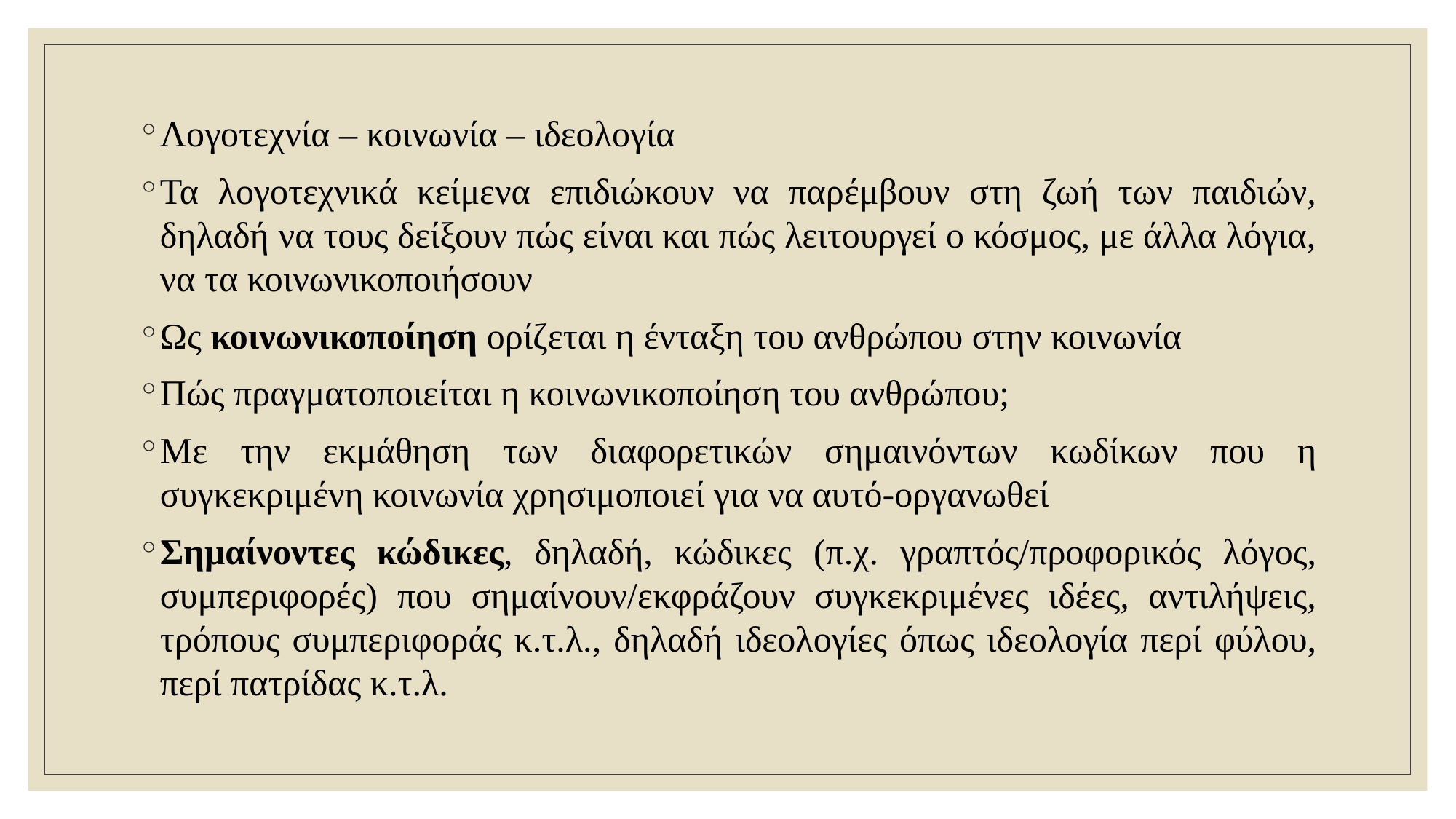

Λογοτεχνία – κοινωνία – ιδεολογία
Τα λογοτεχνικά κείμενα επιδιώκουν να παρέμβουν στη ζωή των παιδιών, δηλαδή να τους δείξουν πώς είναι και πώς λειτουργεί ο κόσμος, με άλλα λόγια, να τα κοινωνικοποιήσουν
Ως κοινωνικοποίηση ορίζεται η ένταξη του ανθρώπου στην κοινωνία
Πώς πραγματοποιείται η κοινωνικοποίηση του ανθρώπου;
Με την εκμάθηση των διαφορετικών σημαινόντων κωδίκων που η συγκεκριμένη κοινωνία χρησιμοποιεί για να αυτό-οργανωθεί
Σημαίνοντες κώδικες, δηλαδή, κώδικες (π.χ. γραπτός/προφορικός λόγος, συμπεριφορές) που σημαίνουν/εκφράζουν συγκεκριμένες ιδέες, αντιλήψεις, τρόπους συμπεριφοράς κ.τ.λ., δηλαδή ιδεολογίες όπως ιδεολογία περί φύλου, περί πατρίδας κ.τ.λ.